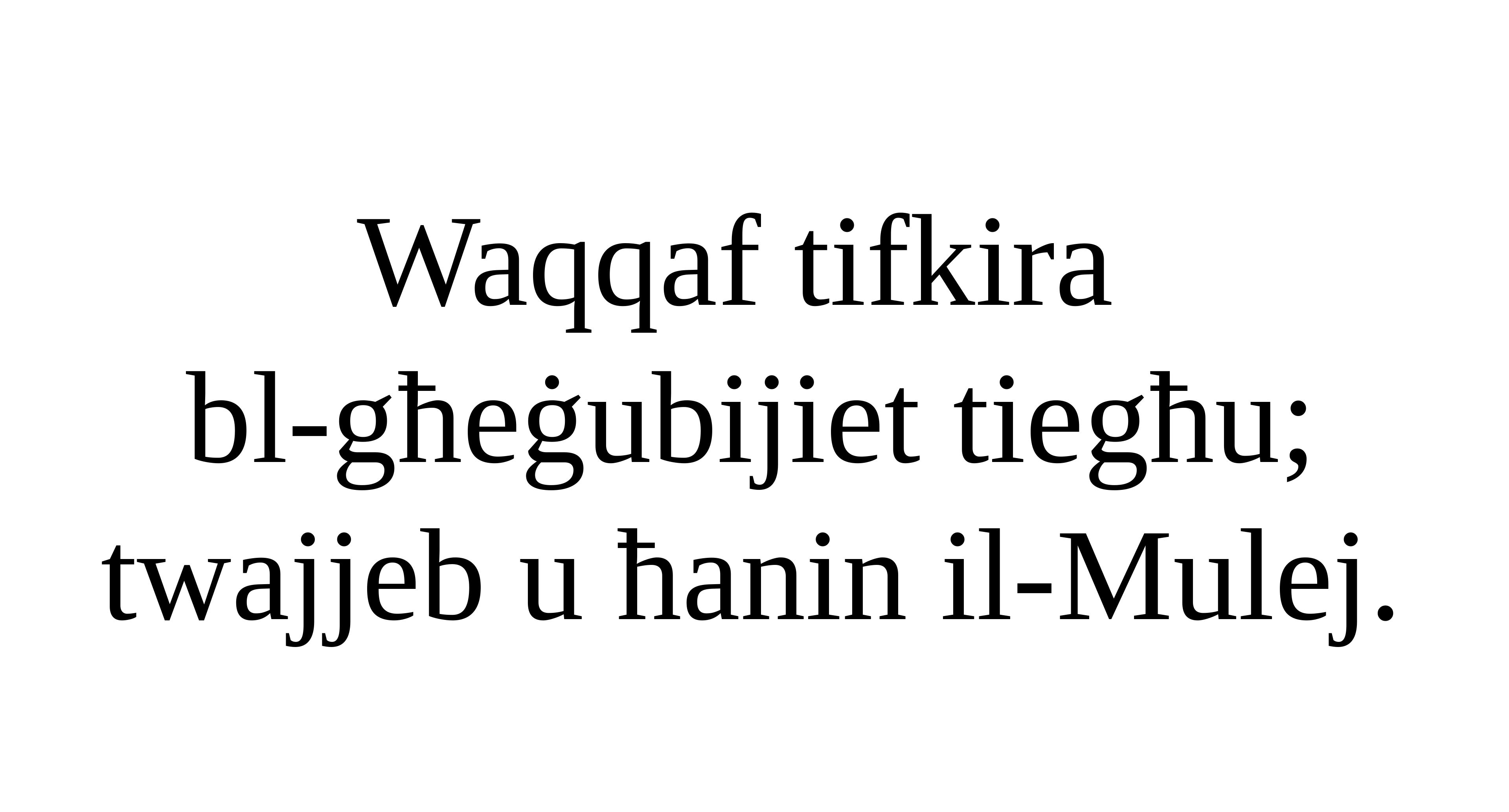

Waqqaf tifkira
bl-għeġubijiet tiegħu;
twajjeb u ħanin il-Mulej.